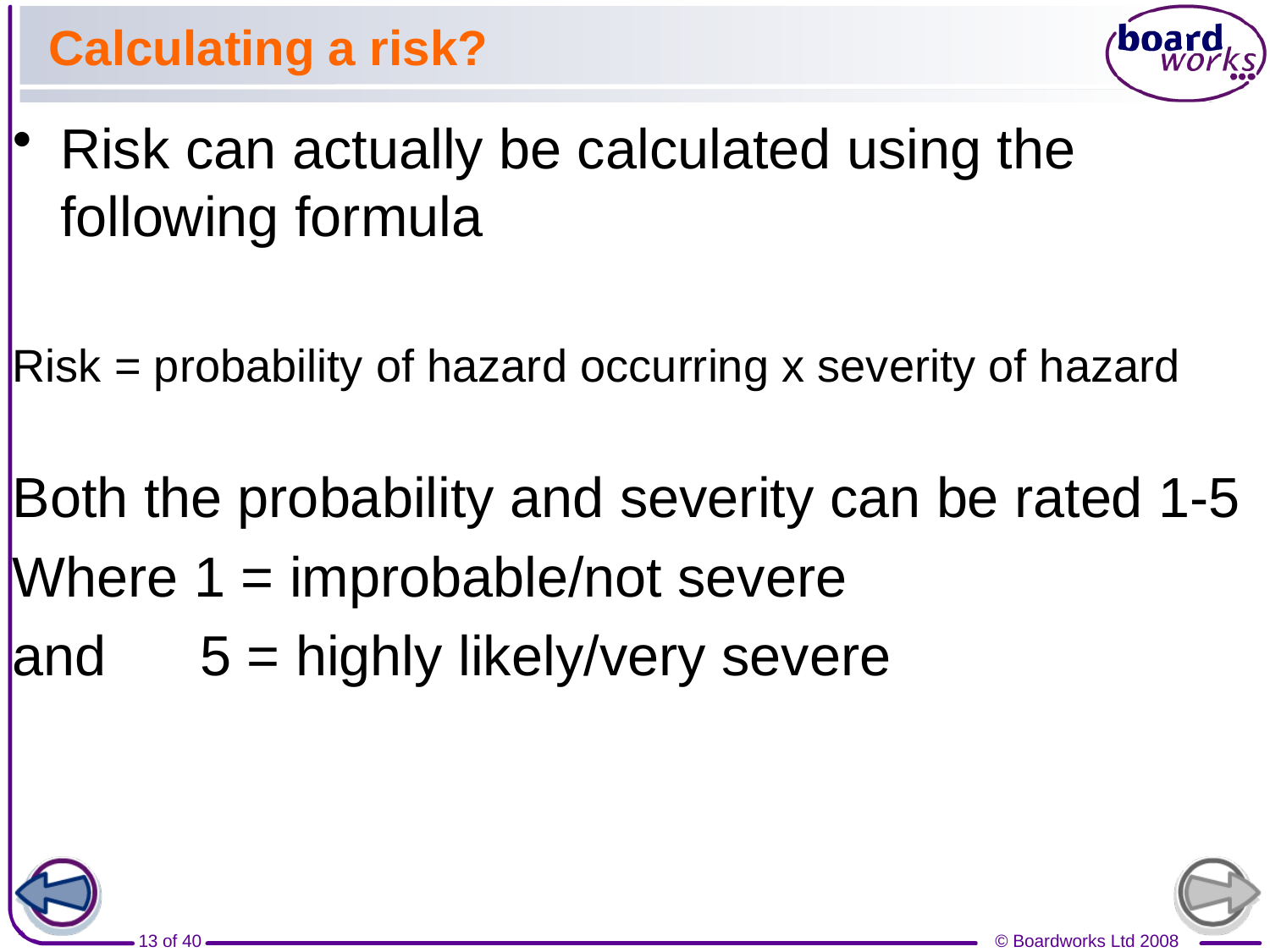

# Calculating a risk?
Risk can actually be calculated using the following formula

Risk = probability of hazard occurring x severity of hazard

Both the probability and severity can be rated 1-5
Where 1 = improbable/not severe
and      5 = highly likely/very severe